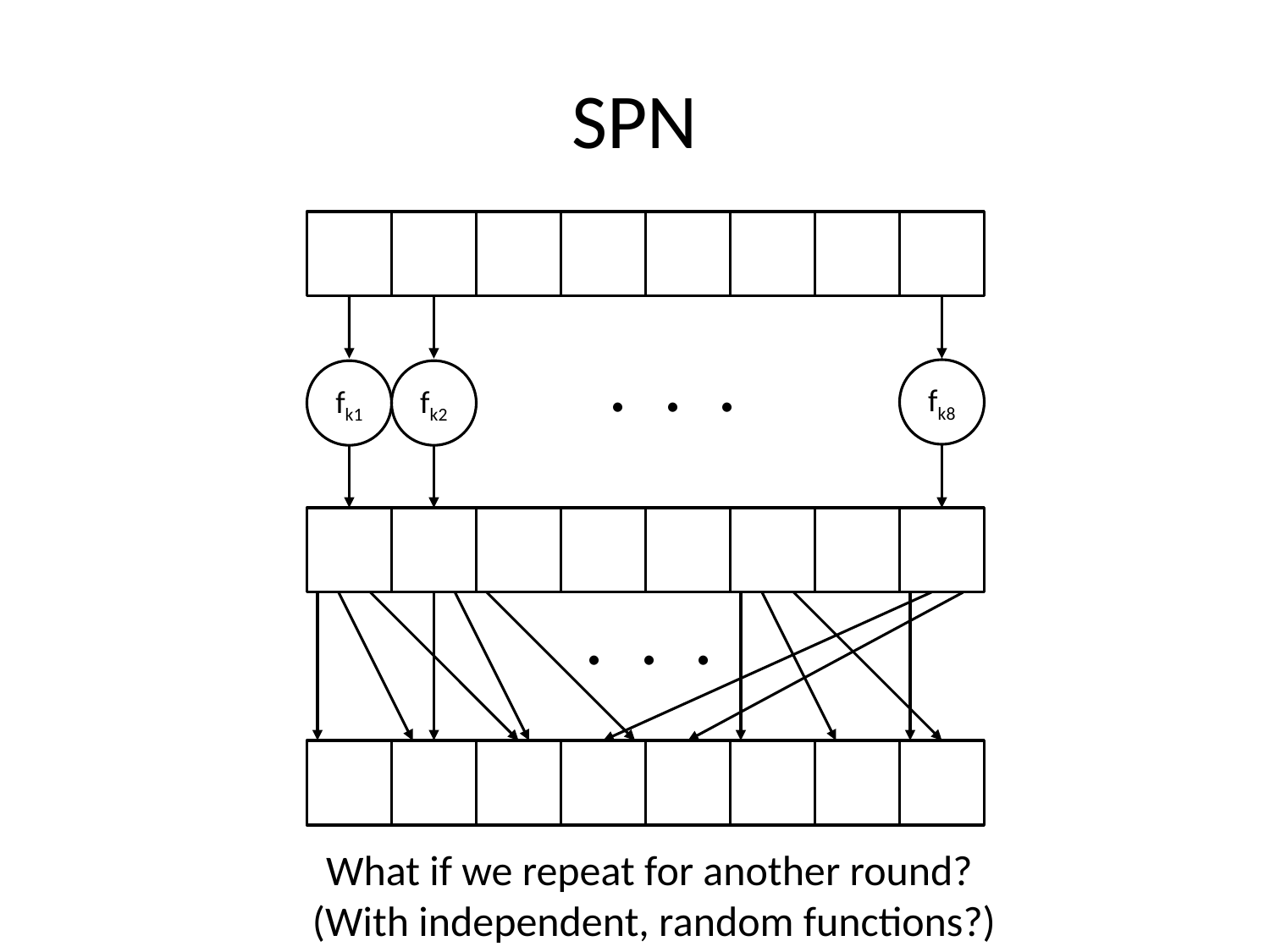

# SPN

.  .  .
fk8
fk1
fk2

.  .  .

What if we repeat for another round?
(With independent, random functions?)